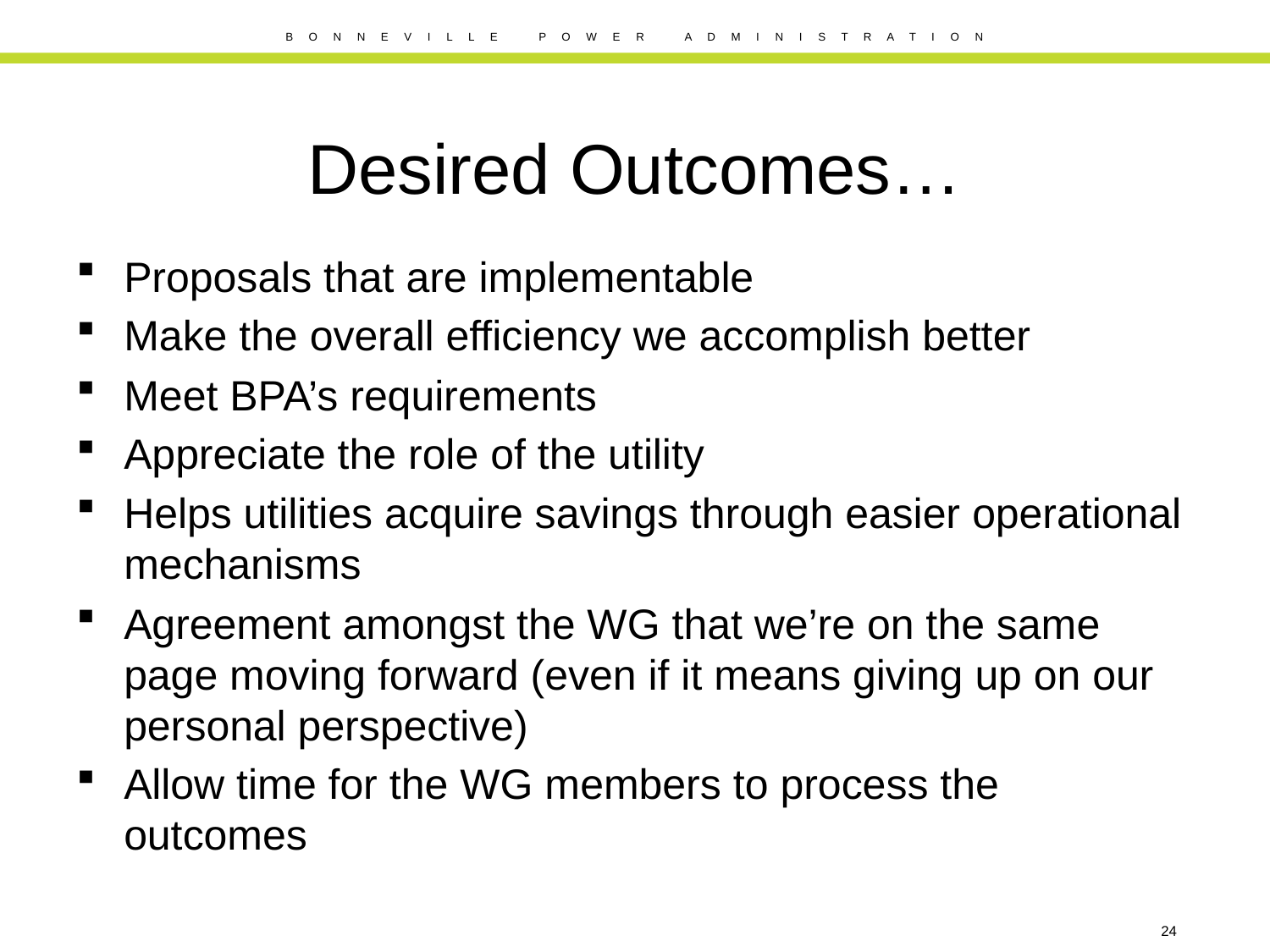

# Desired Outcomes…
Proposals that are implementable
Make the overall efficiency we accomplish better
Meet BPA’s requirements
Appreciate the role of the utility
Helps utilities acquire savings through easier operational mechanisms
Agreement amongst the WG that we’re on the same page moving forward (even if it means giving up on our personal perspective)
Allow time for the WG members to process the outcomes

24